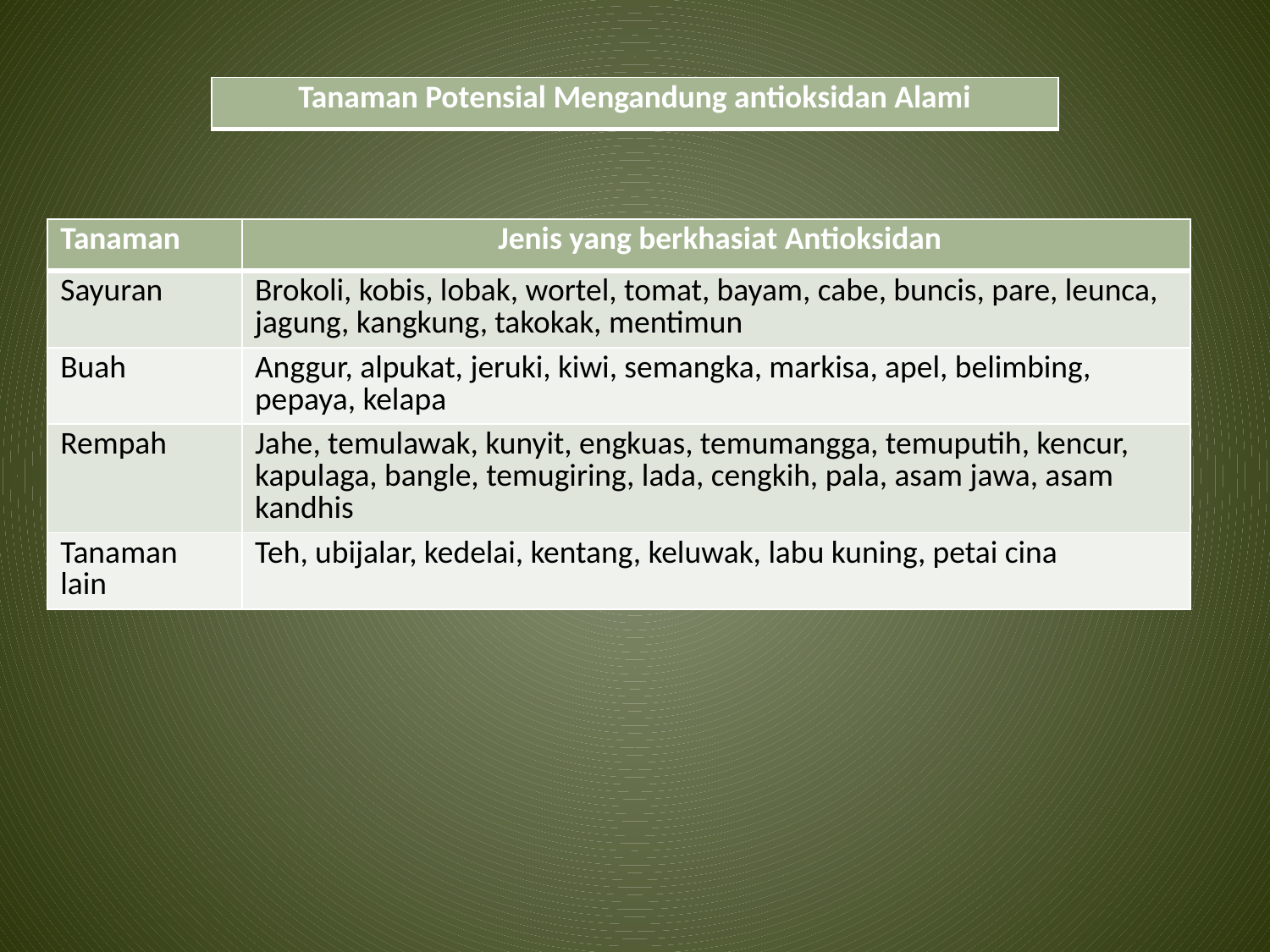

| Tanaman Potensial Mengandung antioksidan Alami |
| --- |
| Tanaman | Jenis yang berkhasiat Antioksidan |
| --- | --- |
| Sayuran | Brokoli, kobis, lobak, wortel, tomat, bayam, cabe, buncis, pare, leunca, jagung, kangkung, takokak, mentimun |
| Buah | Anggur, alpukat, jeruki, kiwi, semangka, markisa, apel, belimbing, pepaya, kelapa |
| Rempah | Jahe, temulawak, kunyit, engkuas, temumangga, temuputih, kencur, kapulaga, bangle, temugiring, lada, cengkih, pala, asam jawa, asam kandhis |
| Tanaman lain | Teh, ubijalar, kedelai, kentang, keluwak, labu kuning, petai cina |